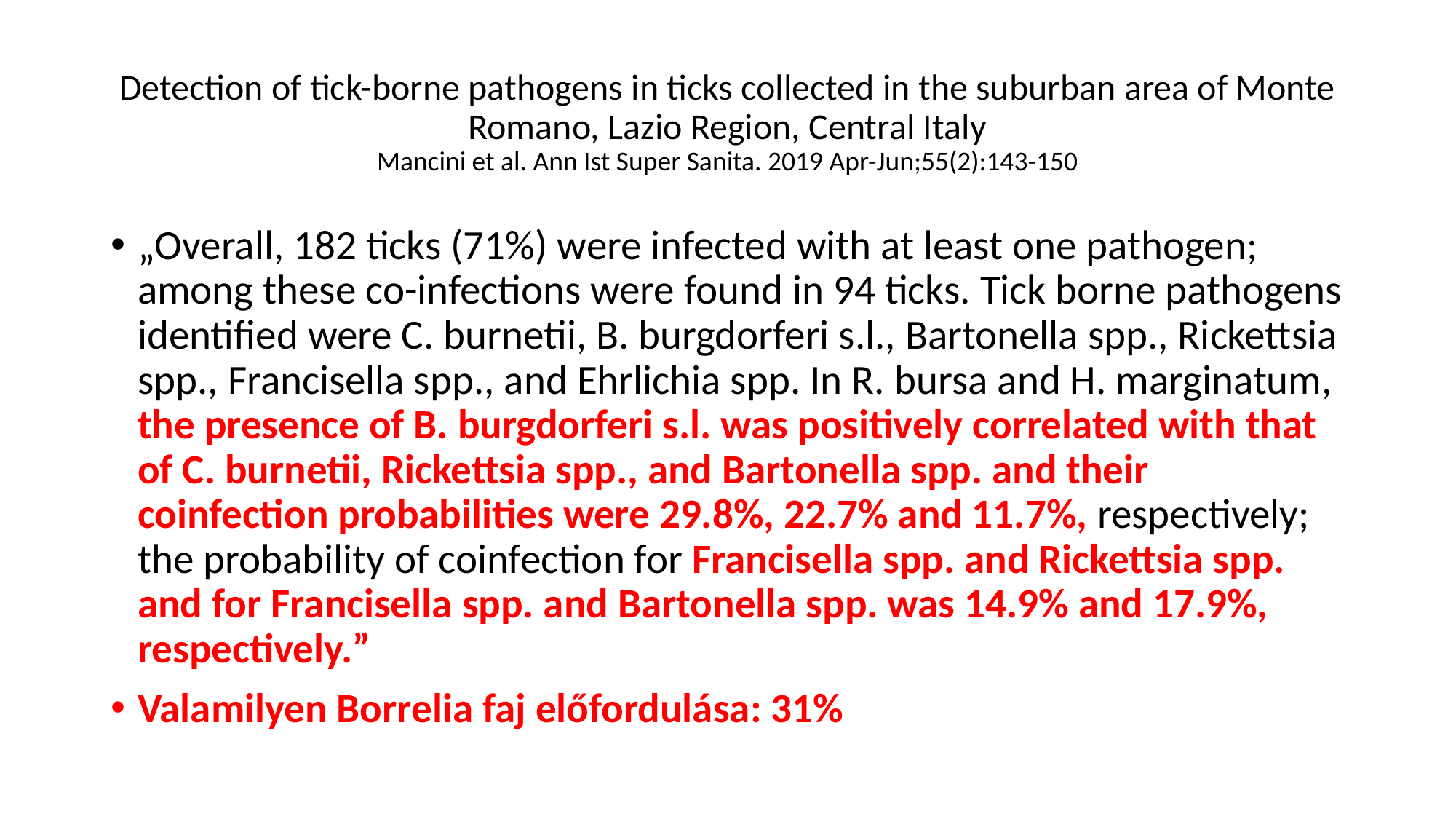

# Detection of tick-borne pathogens in ticks collected in the suburban area of Monte Romano, Lazio Region, Central Italy Mancini et al. Ann Ist Super Sanita. 2019 Apr-Jun;55(2):143-150
„Overall, 182 ticks (71%) were infected with at least one pathogen; among these co-infections were found in 94 ticks. Tick borne pathogens identified were C. burnetii, B. burgdorferi s.l., Bartonella spp., Rickettsia spp., Francisella spp., and Ehrlichia spp. In R. bursa and H. marginatum, the presence of B. burgdorferi s.l. was positively correlated with that of C. burnetii, Rickettsia spp., and Bartonella spp. and their coinfection probabilities were 29.8%, 22.7% and 11.7%, respectively; the probability of coinfection for Francisella spp. and Rickettsia spp. and for Francisella spp. and Bartonella spp. was 14.9% and 17.9%, respectively.”
Valamilyen Borrelia faj előfordulása: 31%